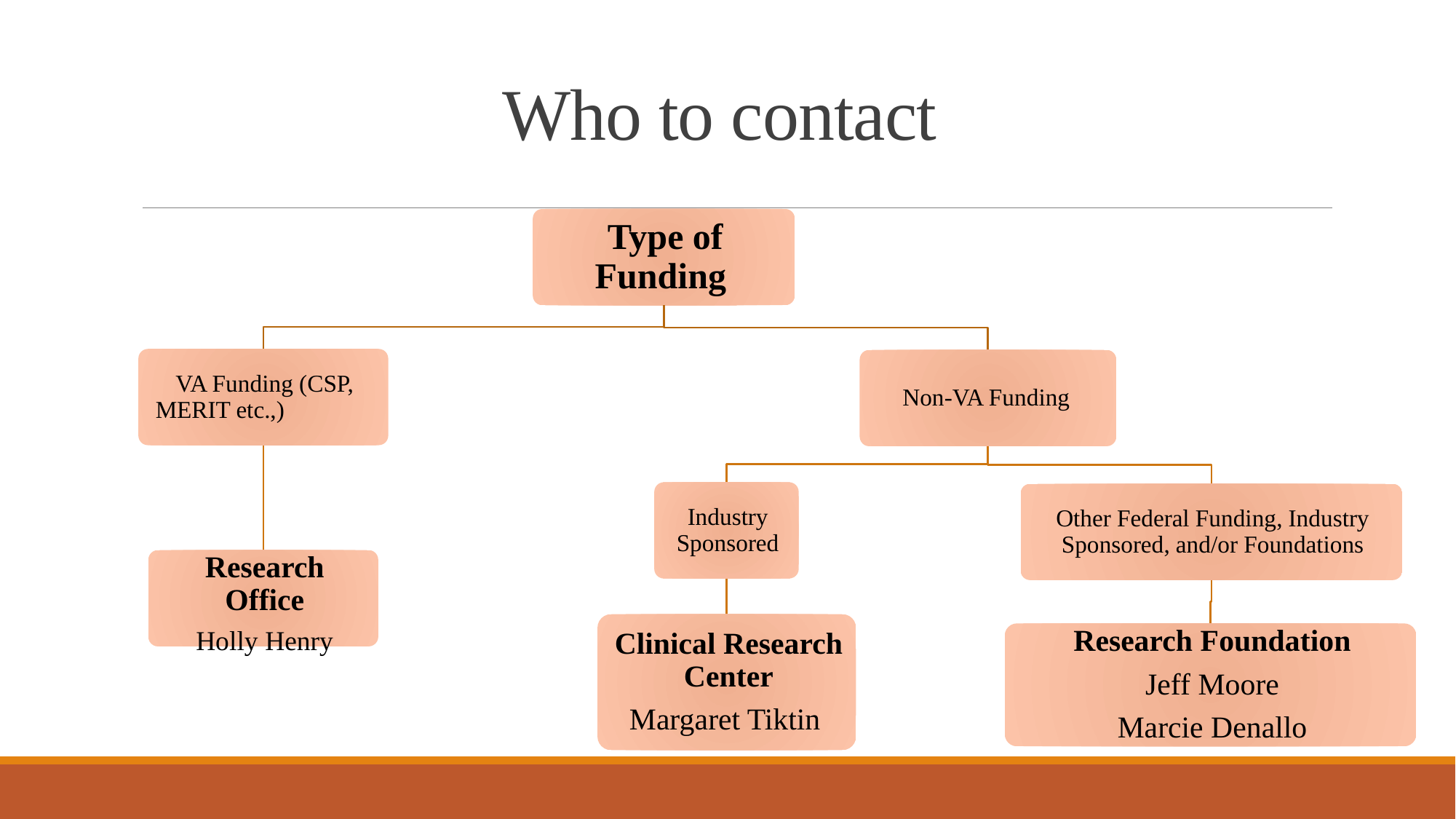

# Who to contact
Type of Funding
VA Funding (CSP, MERIT etc.,)

Research Office
Holly Henry

Non-VA Funding
Industry Sponsored
Clinical Research Center
Margaret Tiktin
Other Federal Funding, Industry Sponsored, and/or Foundations
Research Foundation
Jeff Moore
Marcie Denallo